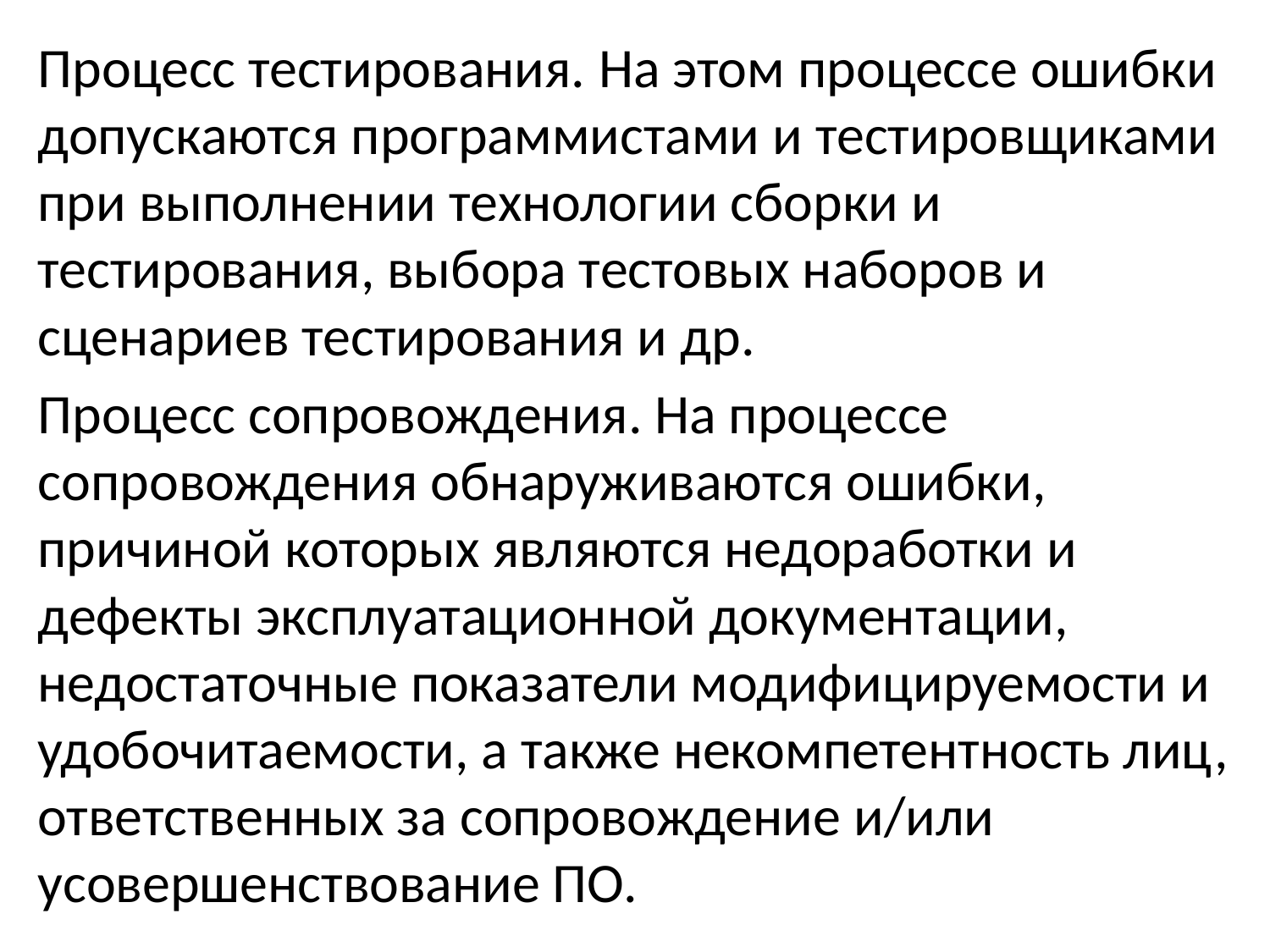

Процесс тестирования. На этом процессе ошибки допускаются программистами и тестировщиками при выполнении технологии сборки и тестирования, выбора тестовых наборов и сценариев тестирования и др.
Процесс сопровождения. На процессе сопровождения обнаруживаются ошибки, причиной которых являются недоработки и дефекты эксплуатационной документации, недостаточные показатели модифицируемости и удобочитаемости, а также некомпетентность лиц, ответственных за сопровождение и/или усовершенствование ПО.